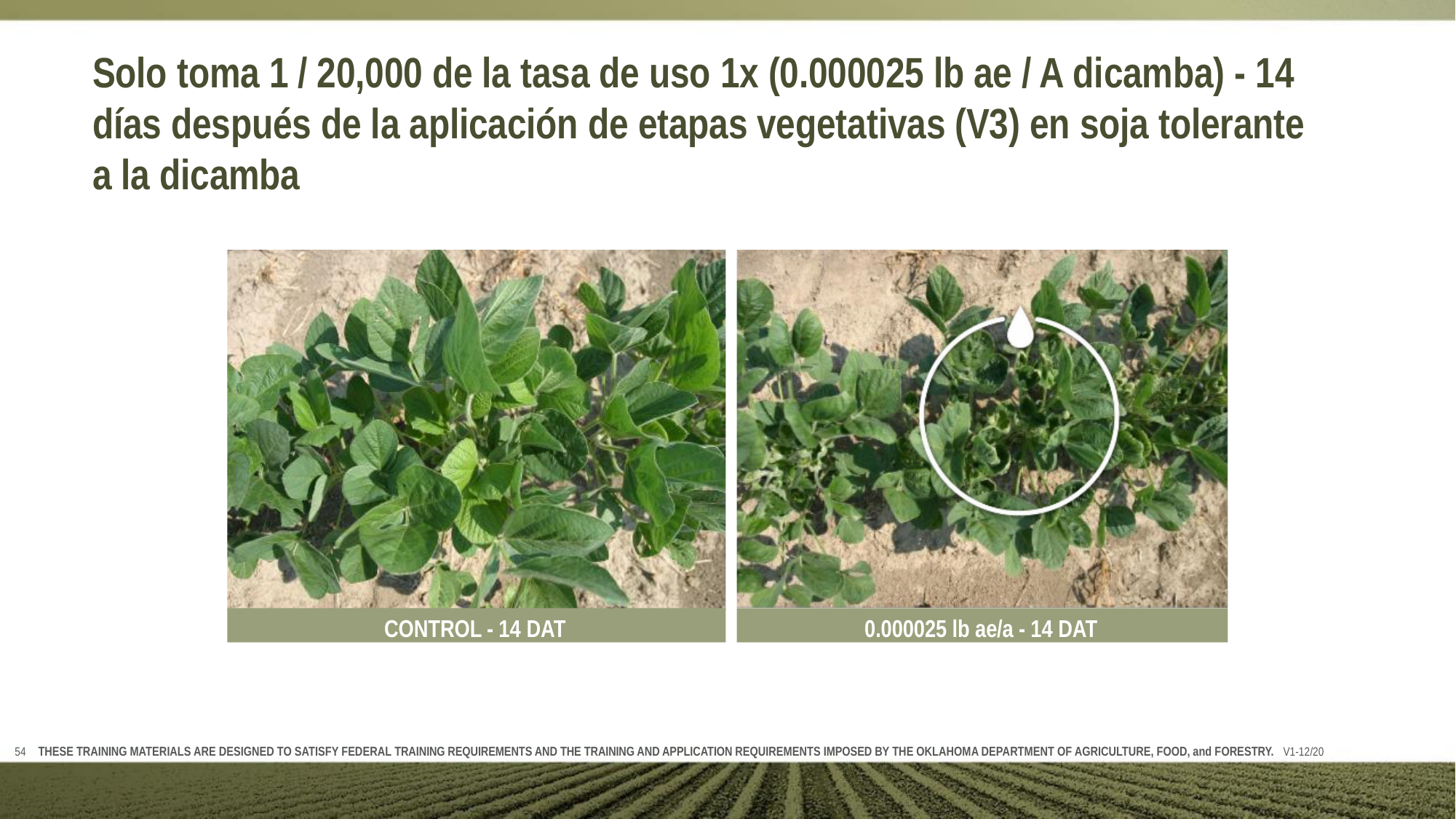

# Solo toma 1 / 20,000 de la tasa de uso 1x (0.000025 lb ae / A dicamba) - 14 días después de la aplicación de etapas vegetativas (V3) en soja tolerante a la dicamba

CONTROL - 14 DAT
0.000025 lb ae/a - 14 DAT
THESE TRAINING MATERIALS ARE DESIGNED TO SATISFY FEDERAL TRAINING REQUIREMENTS AND THE TRAINING AND APPLICATION REQUIREMENTS IMPOSED BY THE OKLAHOMA DEPARTMENT OF AGRICULTURE, FOOD, and FORESTRY.   V1-12/20
54